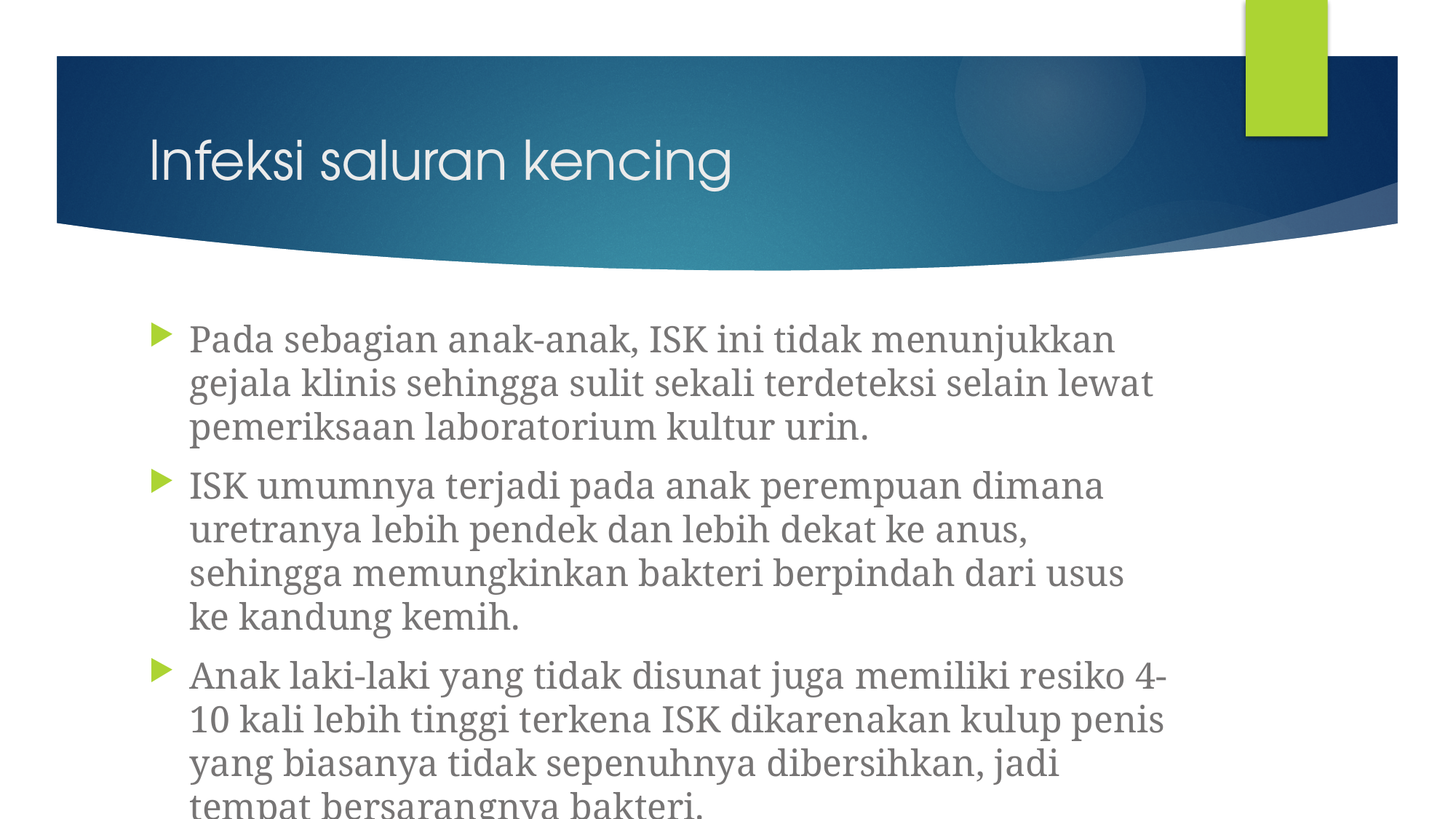

# Infeksi saluran kencing
Pada sebagian anak-anak, ISK ini tidak menunjukkan gejala klinis sehingga sulit sekali terdeteksi selain lewat pemeriksaan laboratorium kultur urin.
ISK umumnya terjadi pada anak perempuan dimana uretranya lebih pendek dan lebih dekat ke anus, sehingga memungkinkan bakteri berpindah dari usus ke kandung kemih.
Anak laki-laki yang tidak disunat juga memiliki resiko 4-10 kali lebih tinggi terkena ISK dikarenakan kulup penis yang biasanya tidak sepenuhnya dibersihkan, jadi tempat bersarangnya bakteri.